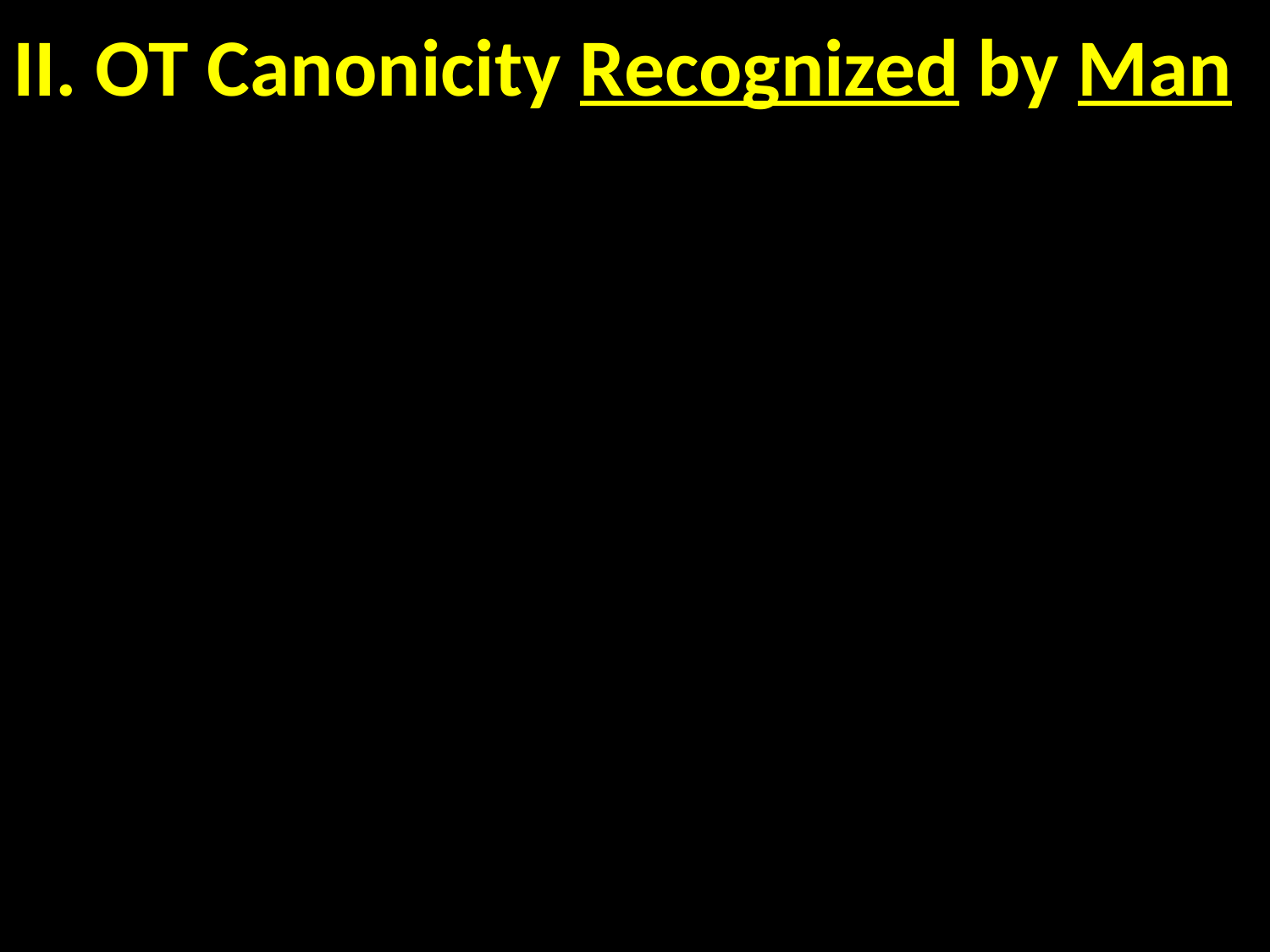

# II. OT Canonicity Recognized by Man